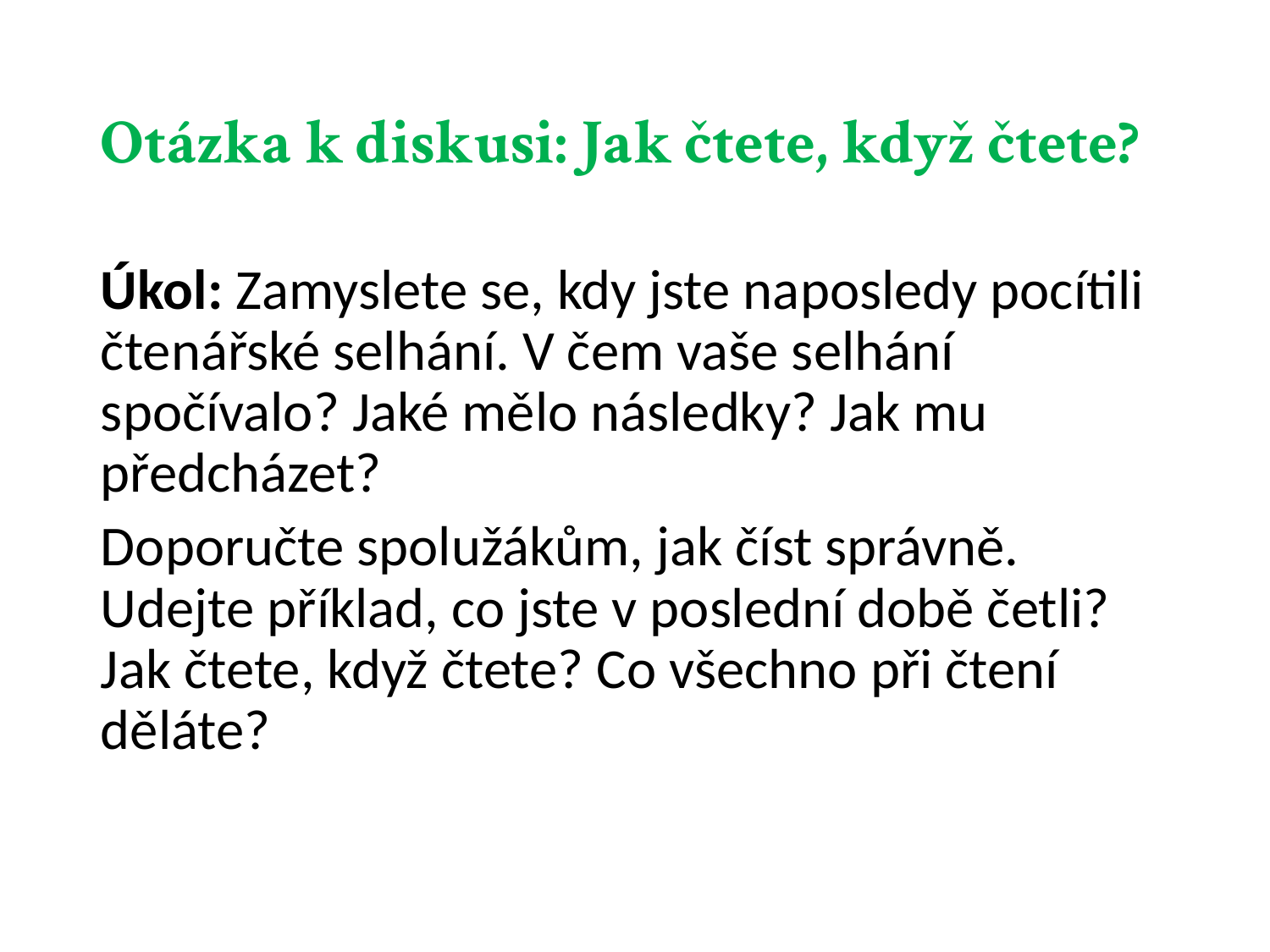

# Otázka k diskusi: Jak čtete, když čtete?
Úkol: Zamyslete se, kdy jste naposledy pocítili čtenářské selhání. V čem vaše selhání spočívalo? Jaké mělo následky? Jak mu předcházet?
Doporučte spolužákům, jak číst správně. Udejte příklad, co jste v poslední době četli? Jak čtete, když čtete? Co všechno při čtení děláte?